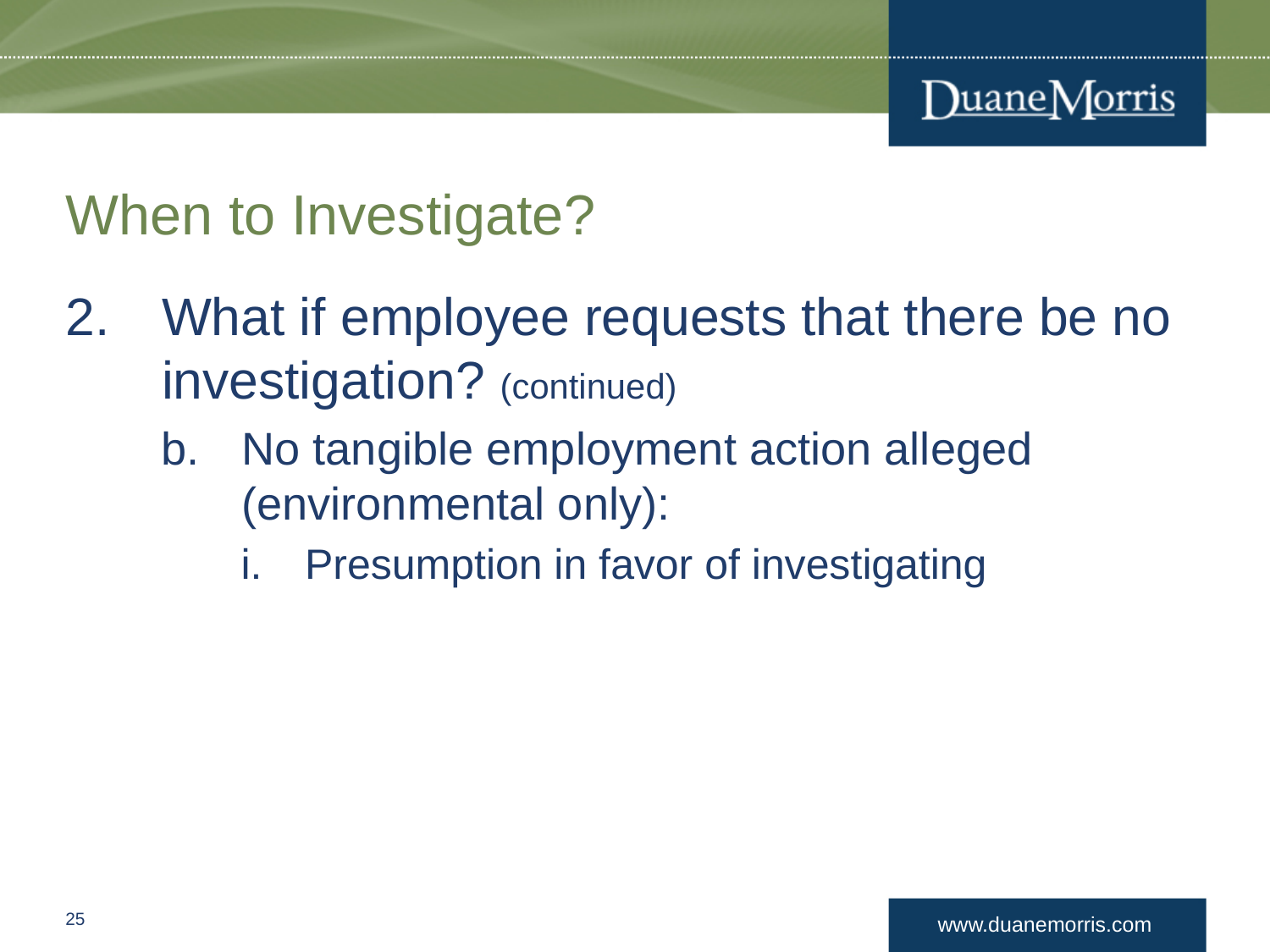

# When to Investigate?
What if employee requests that there be no investigation? (continued)
No tangible employment action alleged (environmental only):
Presumption in favor of investigating

25